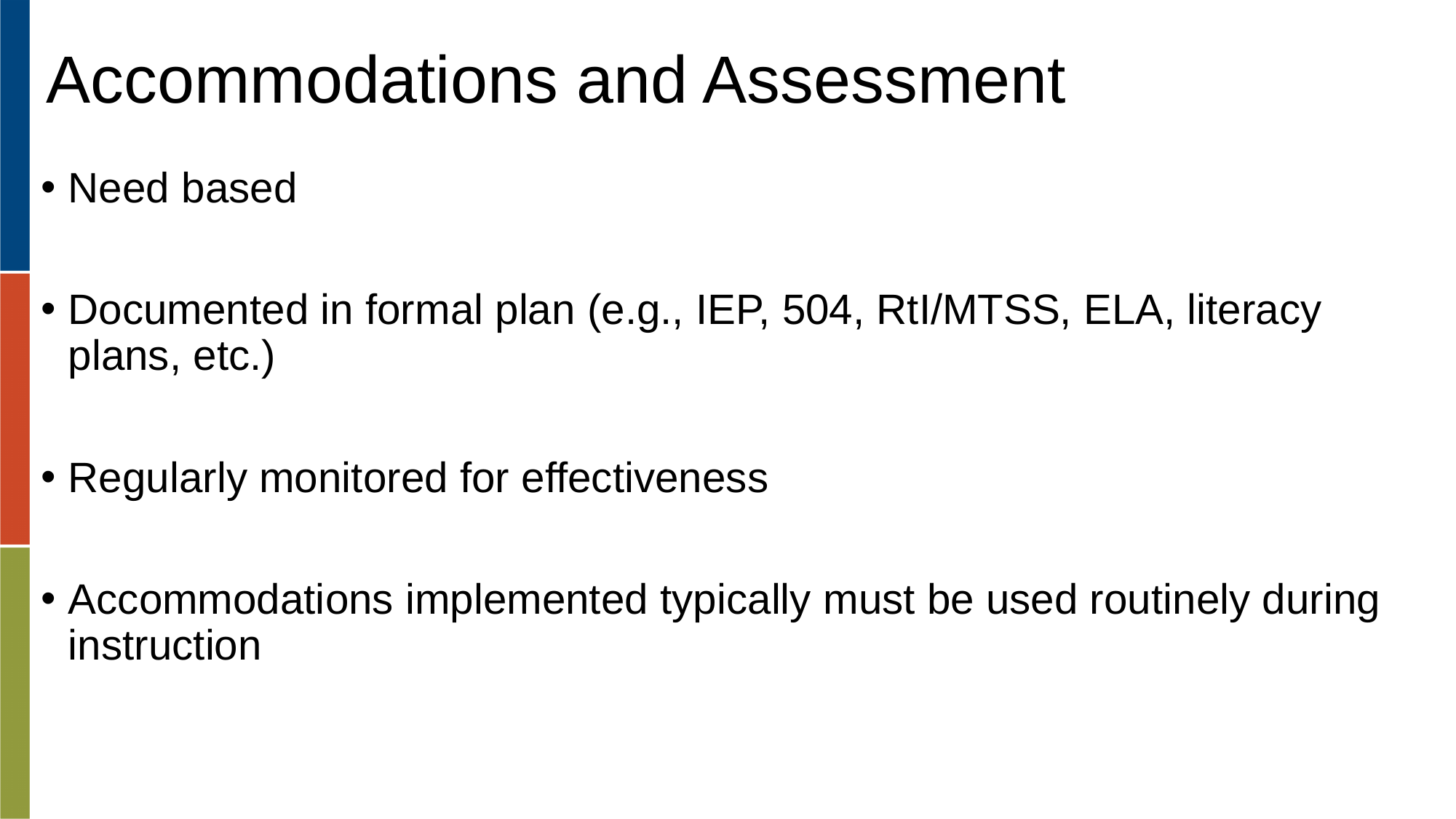

# Accommodations and Assessment
Need based

Documented in formal plan (e.g., IEP, 504, RtI/MTSS, ELA, literacy plans, etc.)

Regularly monitored for effectiveness

Accommodations implemented typically must be used routinely during instruction